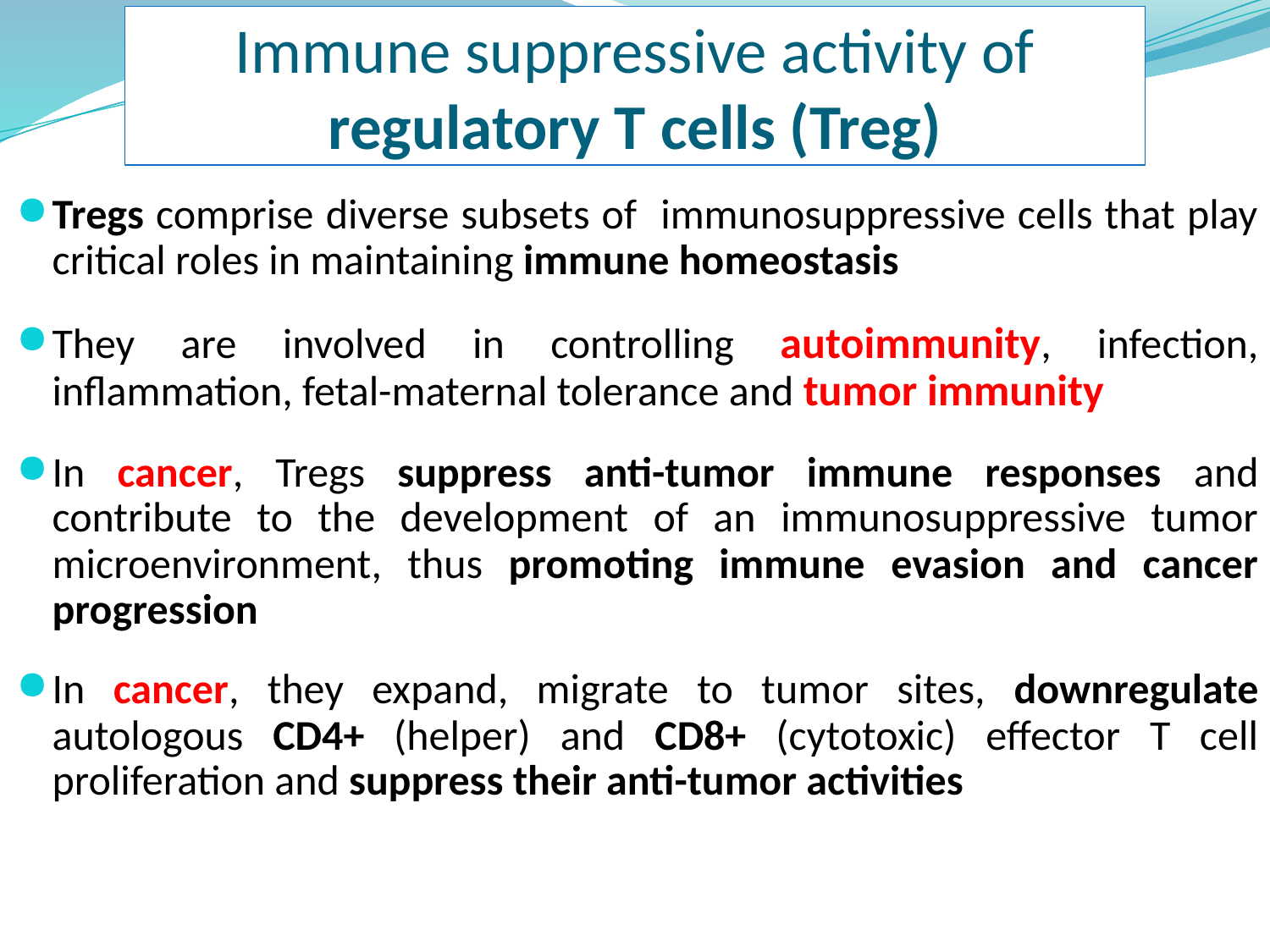

# Immune suppressive activity of regulatory T cells (Treg)
Tregs comprise diverse subsets of  immunosuppressive cells that play critical roles in maintaining immune homeostasis

They are involved in controlling autoimmunity, infection, inflammation, fetal-maternal tolerance and tumor immunity

In cancer, Tregs suppress anti-tumor immune responses and contribute to the development of an immunosuppressive tumor microenvironment, thus promoting immune evasion and cancer progression

In cancer, they expand, migrate to tumor sites, downregulate autologous CD4+ (helper) and CD8+ (cytotoxic) effector T cell proliferation and suppress their anti-tumor activities